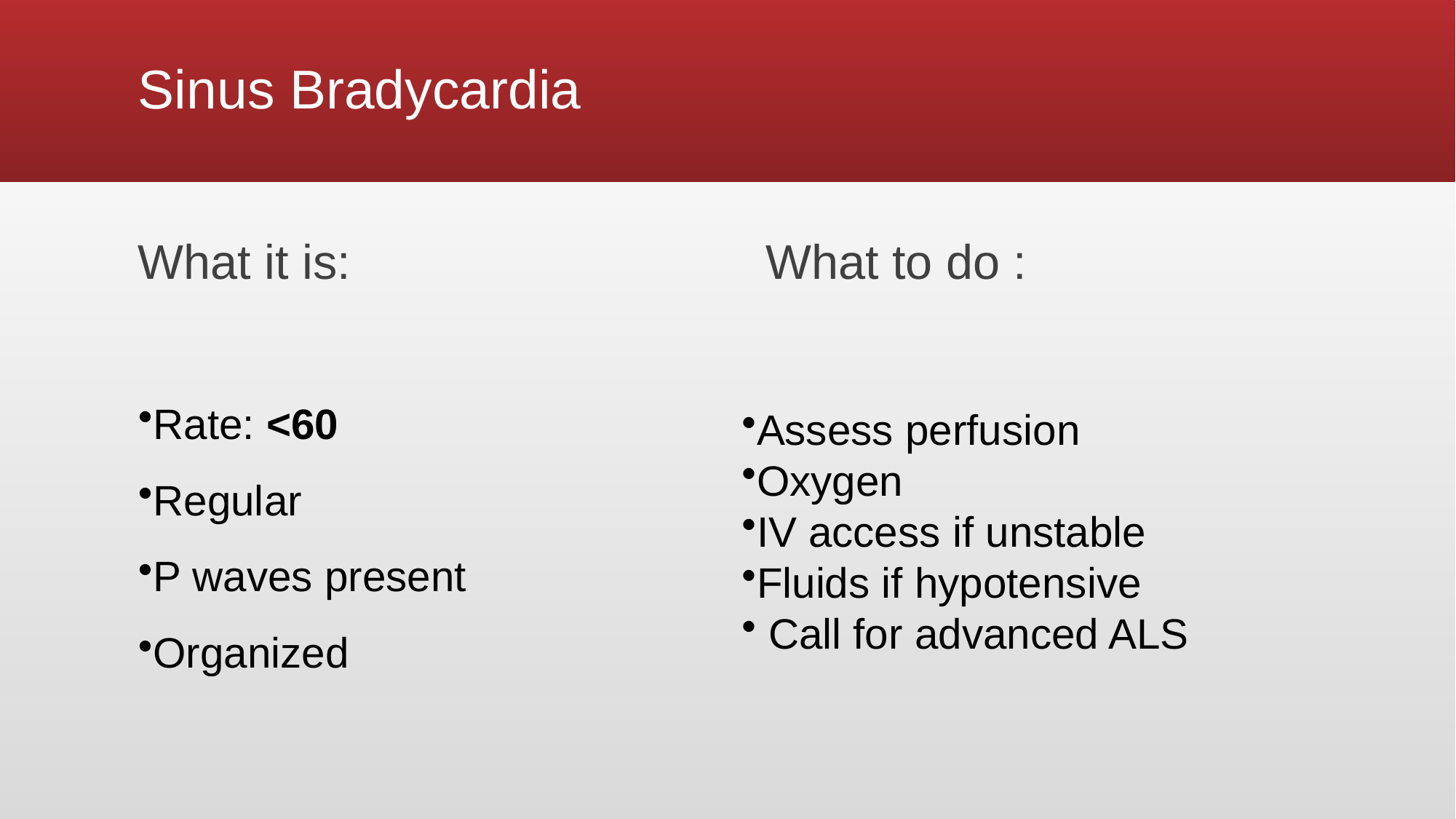

# Sinus Bradycardia
What it is:
What to do :
Rate: <60
Regular
P waves present
Organized
Assess perfusion
Oxygen
IV access if unstable
Fluids if hypotensive
 Call for advanced ALS